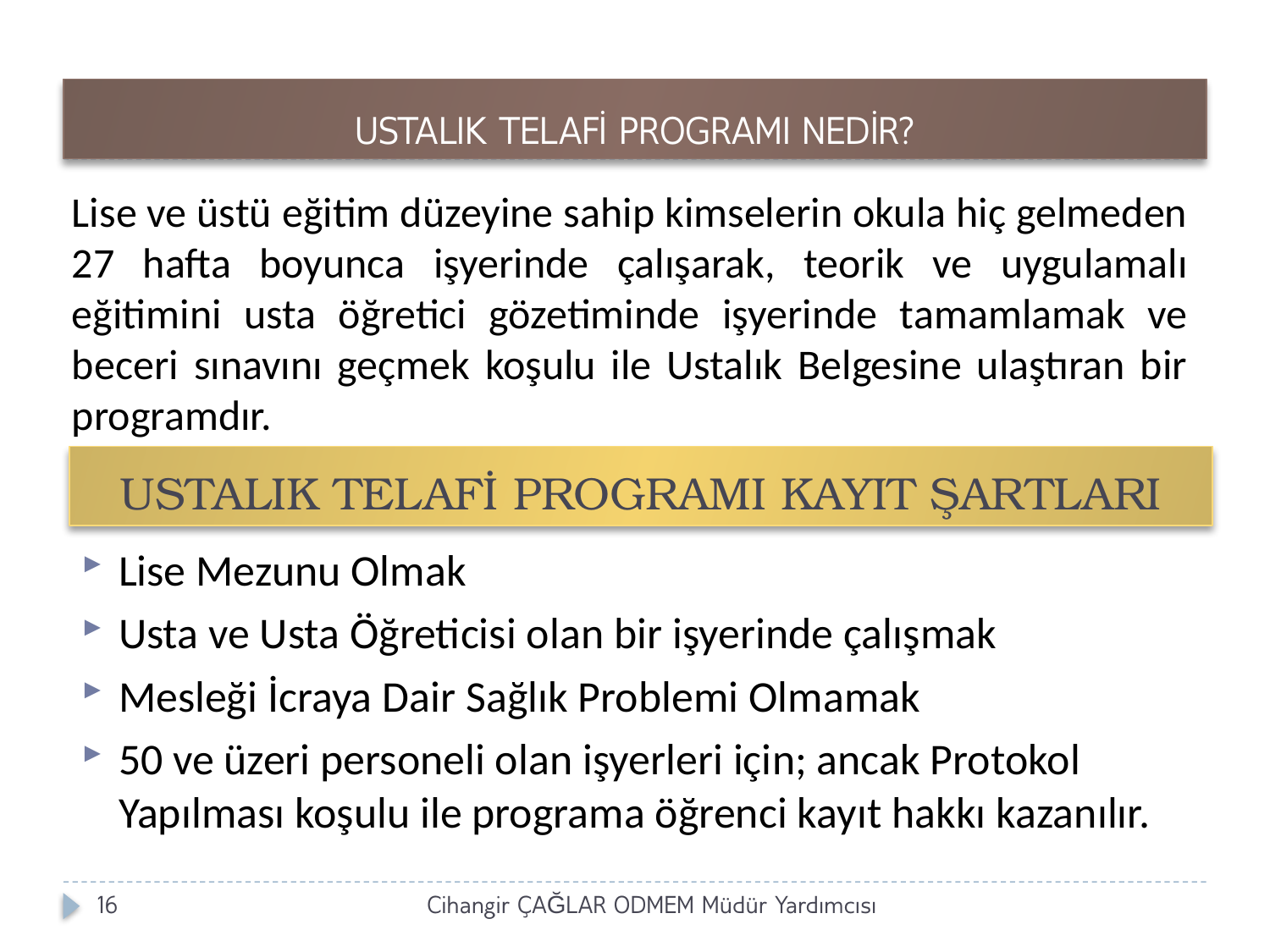

# USTALIK TELAFİ PROGRAMI NEDİR?
Lise ve üstü eğitim düzeyine sahip kimselerin okula hiç gelmeden 27 hafta boyunca işyerinde çalışarak, teorik ve uygulamalı eğitimini usta öğretici gözetiminde işyerinde tamamlamak ve beceri sınavını geçmek koşulu ile Ustalık Belgesine ulaştıran bir programdır.
USTALIK TELAFİ PROGRAMI KAYIT ŞARTLARI
Lise Mezunu Olmak
Usta ve Usta Öğreticisi olan bir işyerinde çalışmak
Mesleği İcraya Dair Sağlık Problemi Olmamak
50 ve üzeri personeli olan işyerleri için; ancak Protokol Yapılması koşulu ile programa öğrenci kayıt hakkı kazanılır.
16
Cihangir ÇAĞLAR ODMEM Müdür Yardımcısı